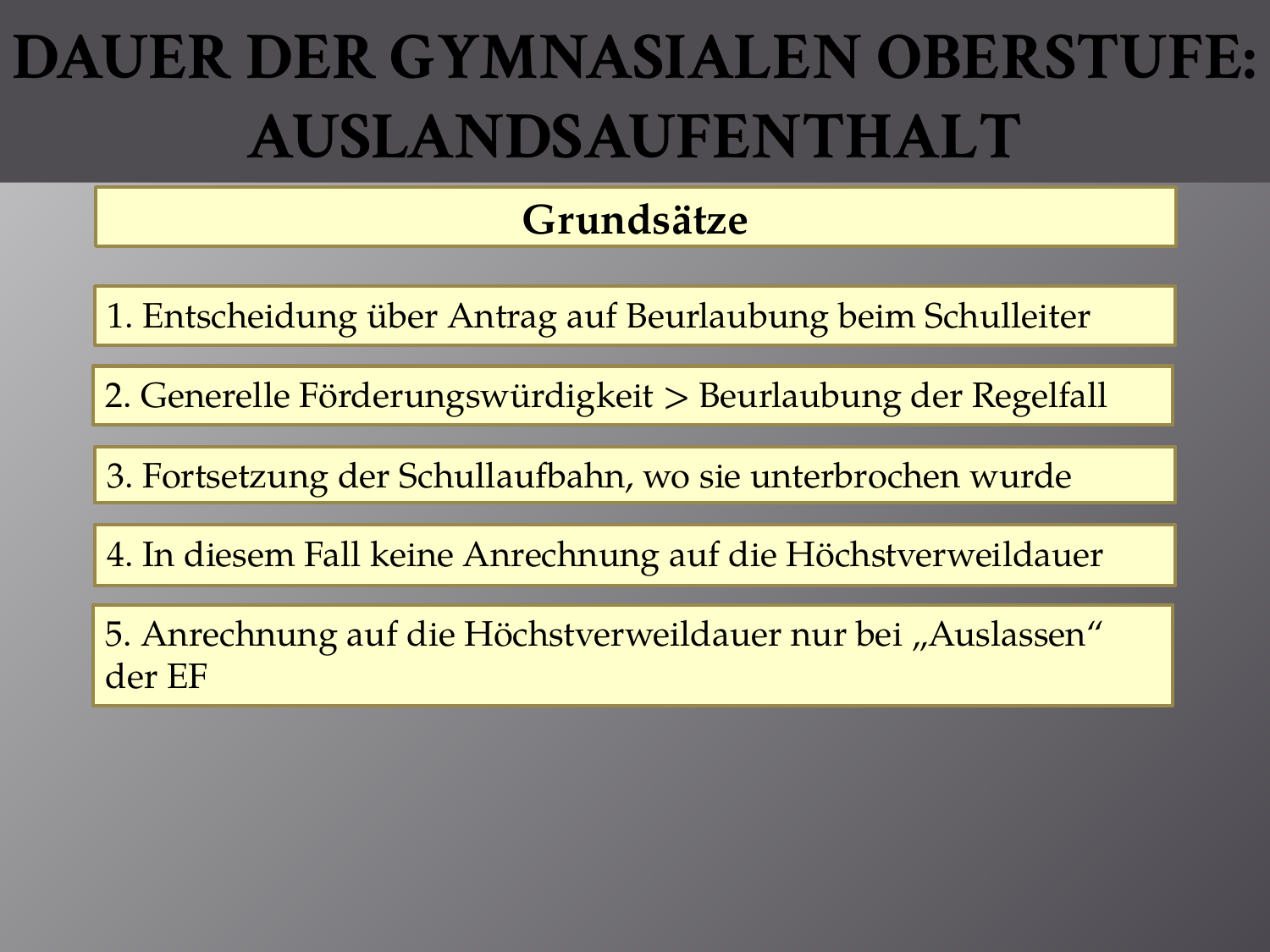

# Dauer der gymnasialen Oberstufe: Auslandsaufenthalt
Grundsätze
1. Entscheidung über Antrag auf Beurlaubung beim Schulleiter
2. Generelle Förderungswürdigkeit > Beurlaubung der Regelfall
3. Fortsetzung der Schullaufbahn, wo sie unterbrochen wurde
4. In diesem Fall keine Anrechnung auf die Höchstverweildauer
5. Anrechnung auf die Höchstverweildauer nur bei „Auslassen“ der EF